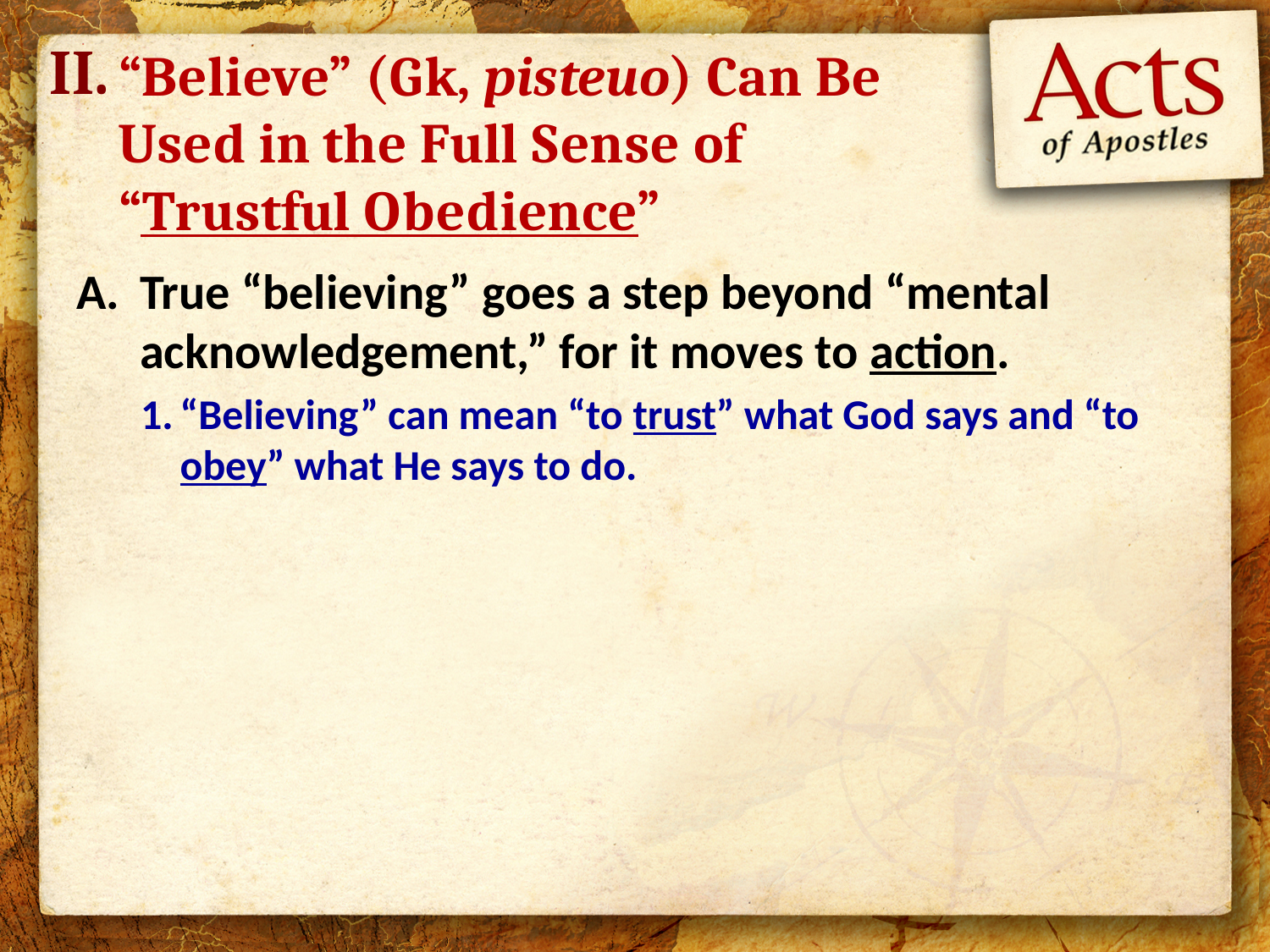

II.
“Believe” (Gk, pisteuo) Can Be Used in the Full Sense of
“Trustful Obedience”
True “believing” goes a step beyond “mental acknowledgement,” for it moves to action.
“Believing” can mean “to trust” what God says and “to obey” what He says to do.